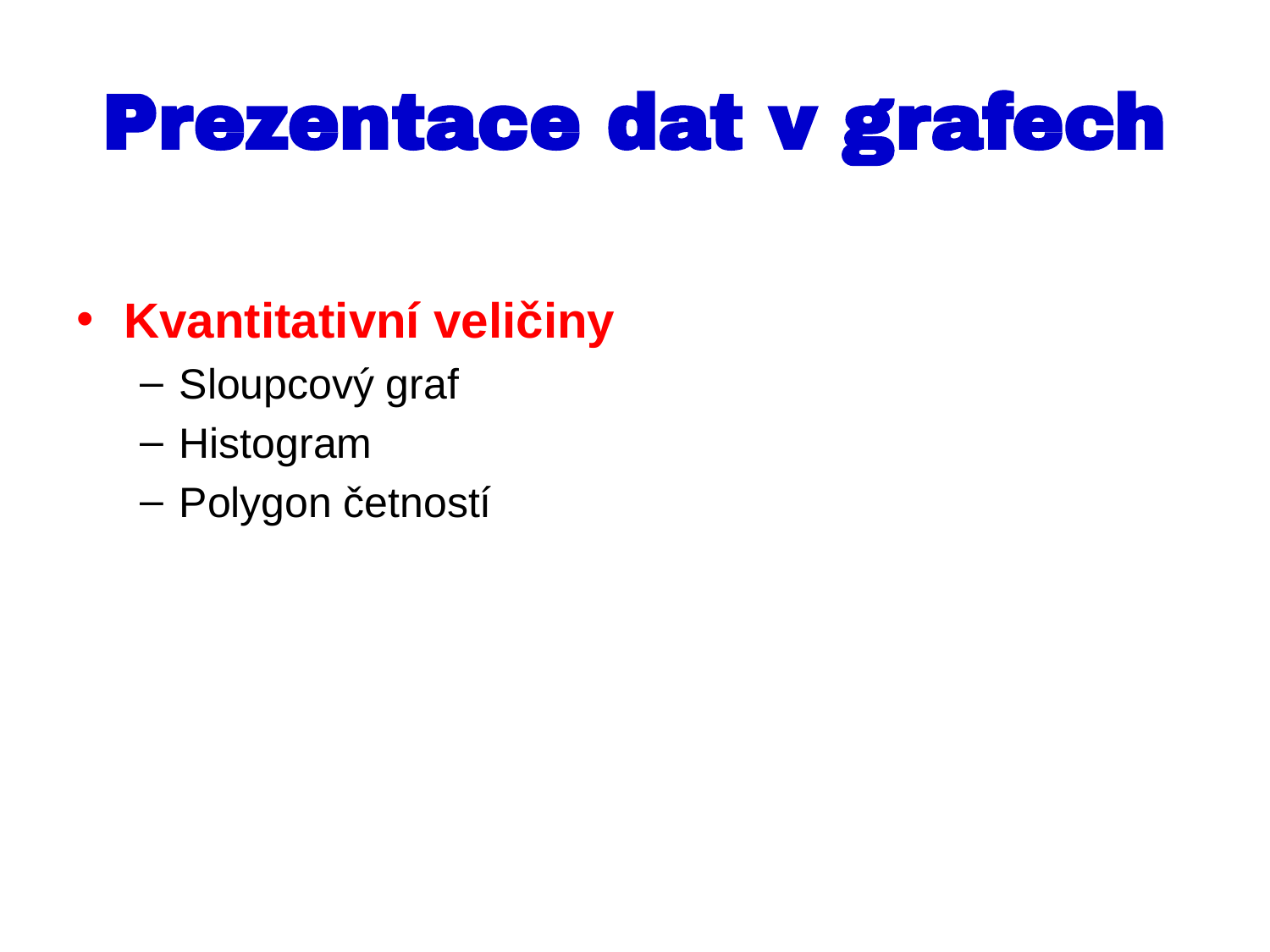

# Prezentace dat v grafech

Kvantitativní veličiny
Sloupcový graf
Histogram
Polygon četností